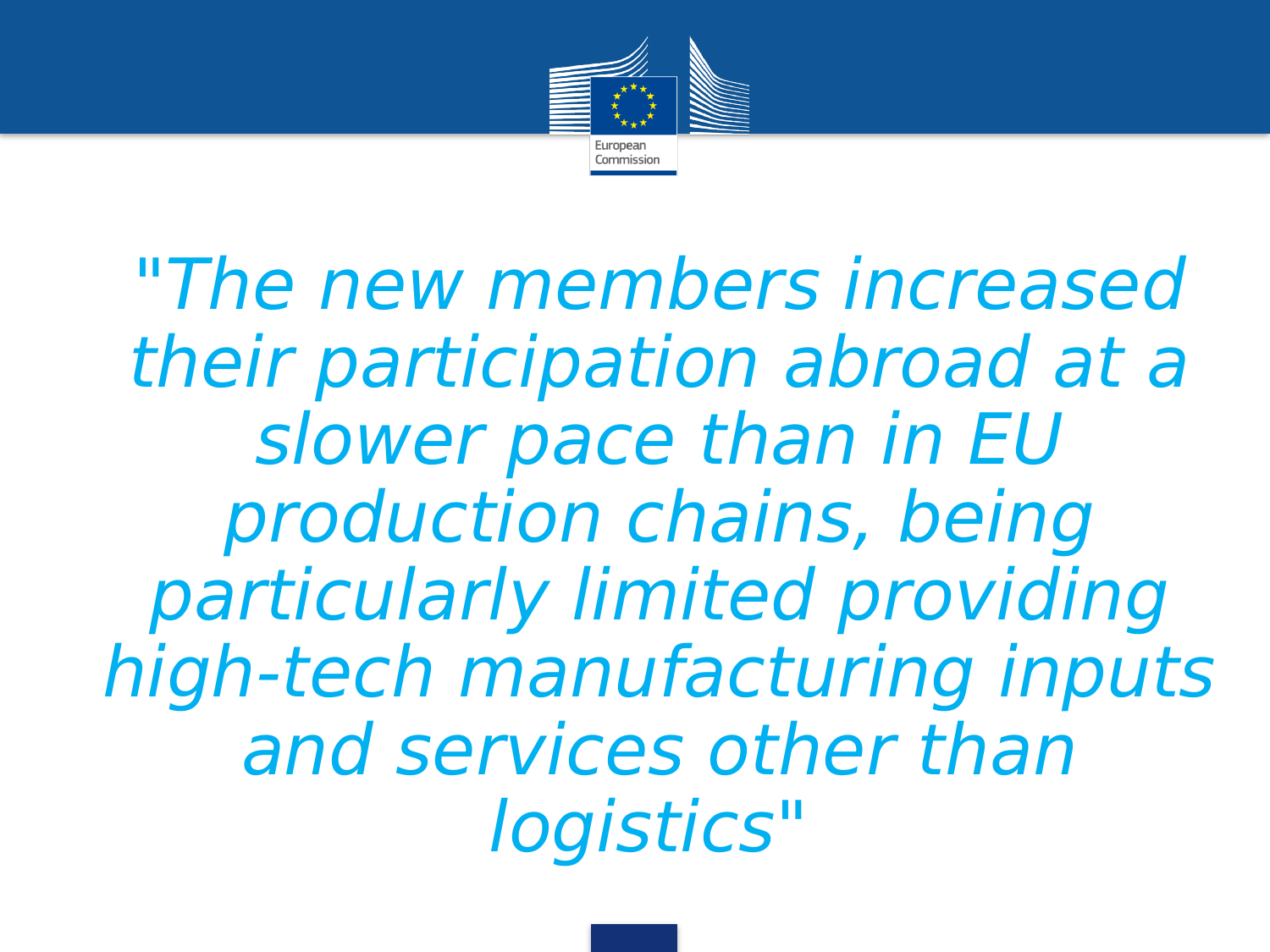

"The new members increased their participation abroad at a slower pace than in EU production chains, being particularly limited providing high-tech manufacturing inputs and services other than logistics"